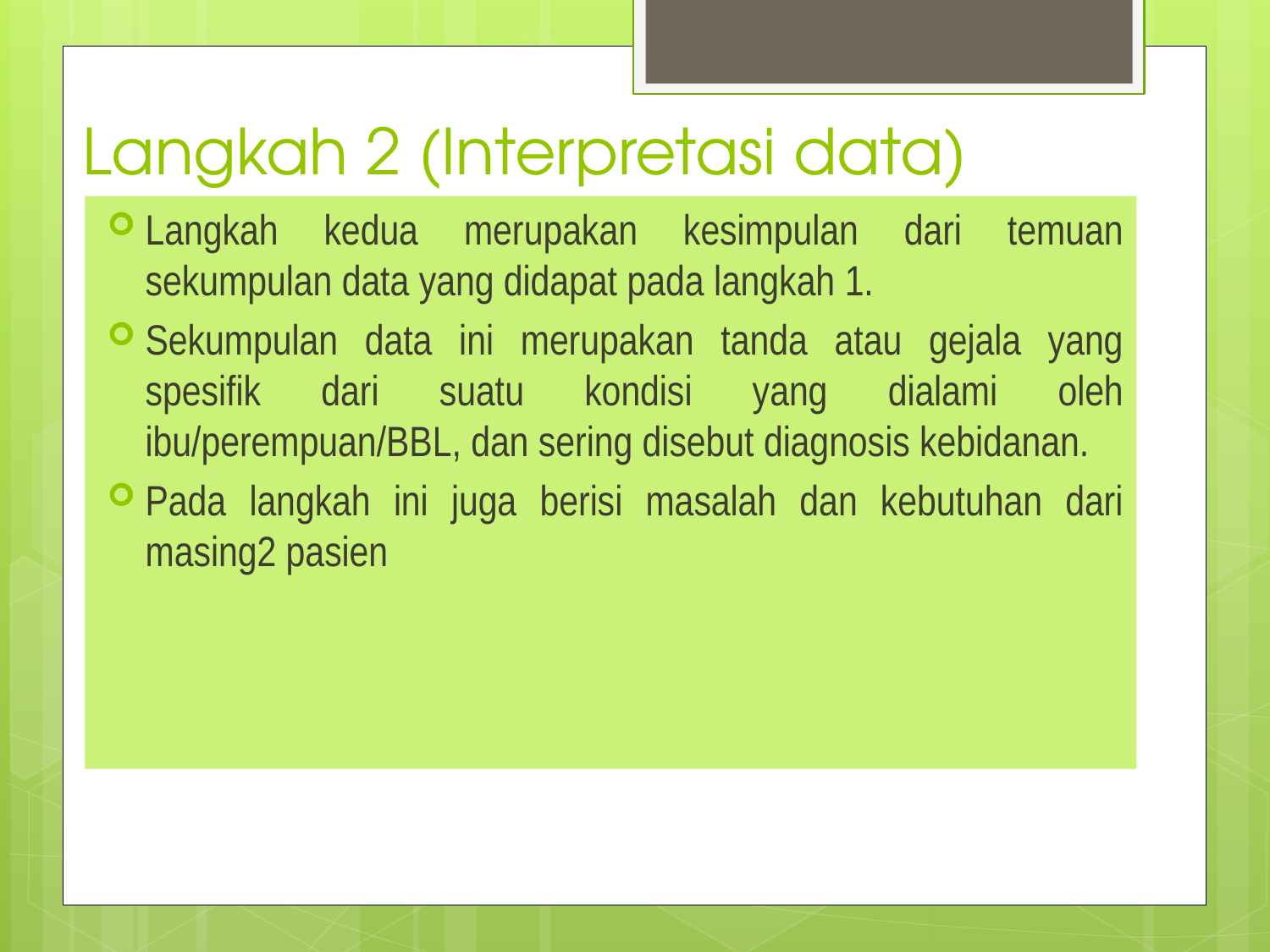

# Langkah 2 (Interpretasi data)
Langkah kedua merupakan kesimpulan dari temuan sekumpulan data yang didapat pada langkah 1.
Sekumpulan data ini merupakan tanda atau gejala yang spesifik dari suatu kondisi yang dialami oleh ibu/perempuan/BBL, dan sering disebut diagnosis kebidanan.
Pada langkah ini juga berisi masalah dan kebutuhan dari masing2 pasien